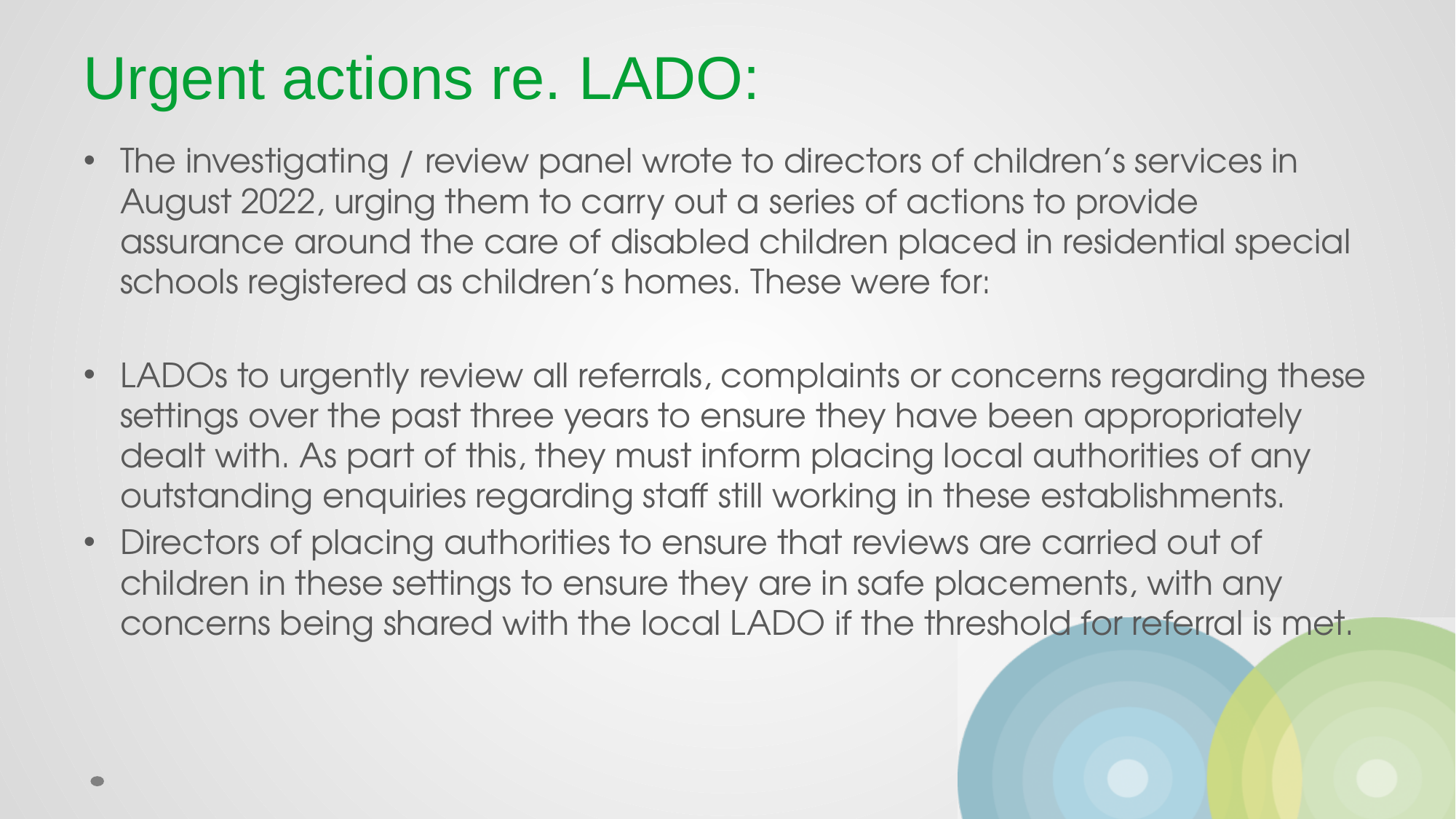

# Urgent actions re. LADO:
The investigating / review panel wrote to directors of children’s services in August 2022, urging them to carry out a series of actions to provide assurance around the care of disabled children placed in residential special schools registered as children’s homes. These were for:

LADOs to urgently review all referrals, complaints or concerns regarding these settings over the past three years to ensure they have been appropriately dealt with. As part of this, they must inform placing local authorities of any outstanding enquiries regarding staff still working in these establishments.
Directors of placing authorities to ensure that reviews are carried out of children in these settings to ensure they are in safe placements, with any concerns being shared with the local LADO if the threshold for referral is met.